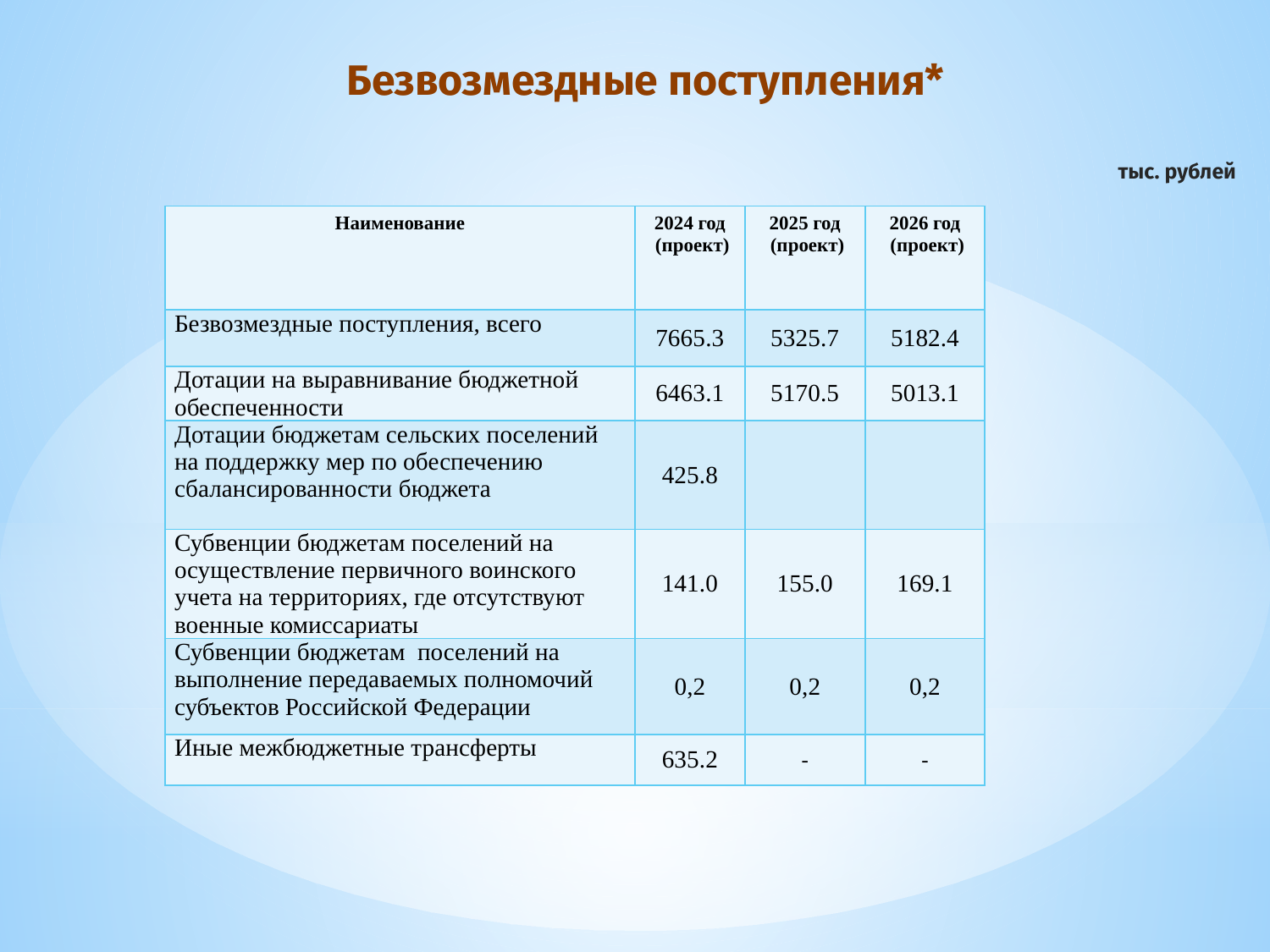

# Безвозмездные поступления*

тыс. рублей

| Наименование | 2024 год (проект) | 2025 год (проект) | 2026 год (проект) |
| --- | --- | --- | --- |
| Безвозмездные поступления, всего | 7665.3 | 5325.7 | 5182.4 |
| Дотации на выравнивание бюджетной обеспеченности | 6463.1 | 5170.5 | 5013.1 |
| Дотации бюджетам сельских поселений на поддержку мер по обеспечению сбалансированности бюджета | 425.8 |  |  |
| Субвенции бюджетам поселений на осуществление первичного воинского учета на территориях, где отсутствуют военные комиссариаты | 141.0 | 155.0 | 169.1 |
| Субвенции бюджетам поселений на выполнение передаваемых полномочий субъектов Российской Федерации | 0,2 | 0,2 | 0,2 |
| Иные межбюджетные трансферты | 635.2 | - | - |